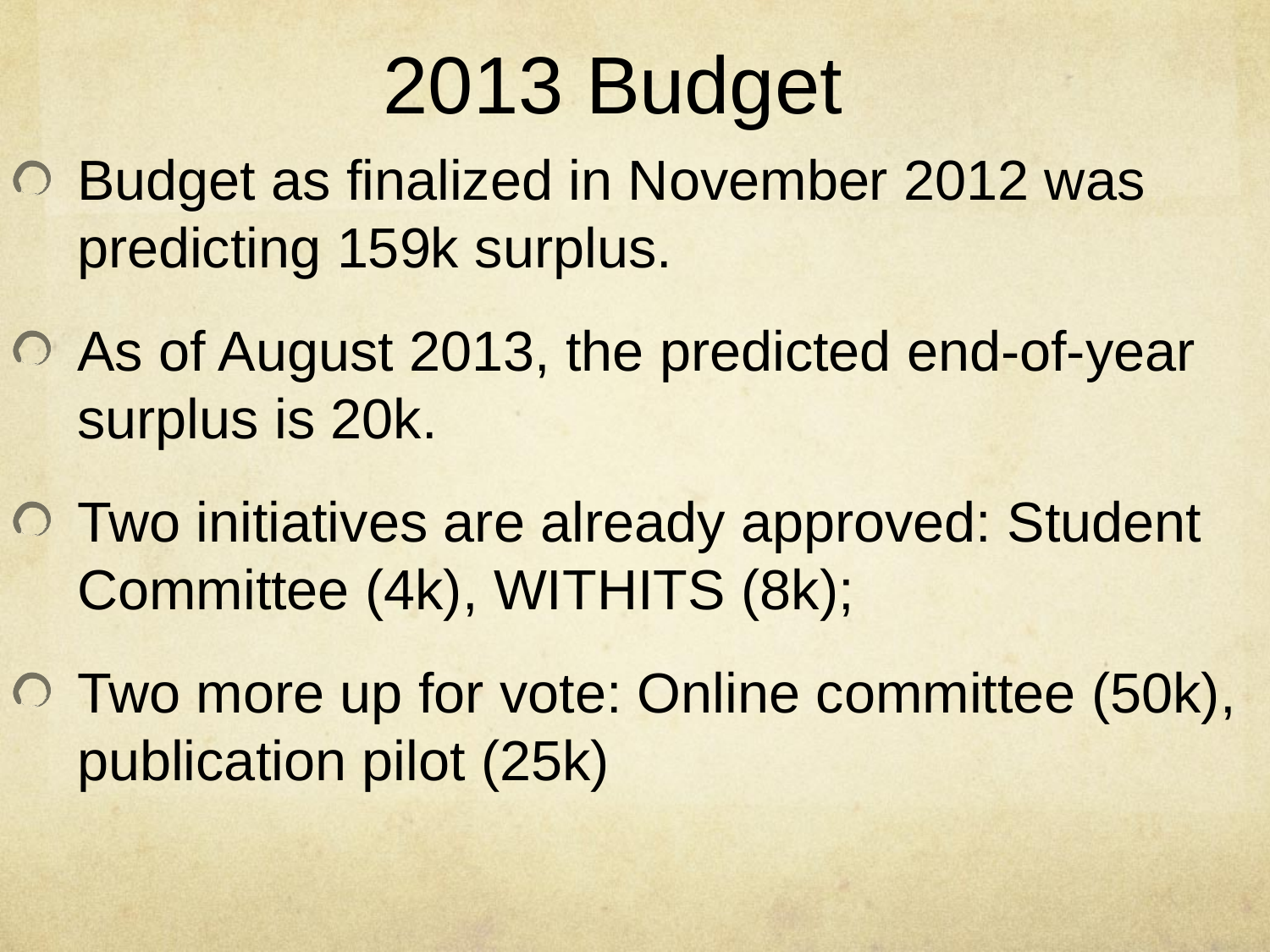

# 2013 Budget
Budget as finalized in November 2012 was predicting 159k surplus.
As of August 2013, the predicted end-of-year surplus is 20k.
Two initiatives are already approved: Student Committee (4k), WITHITS (8k);
Two more up for vote: Online committee (50k), publication pilot (25k)